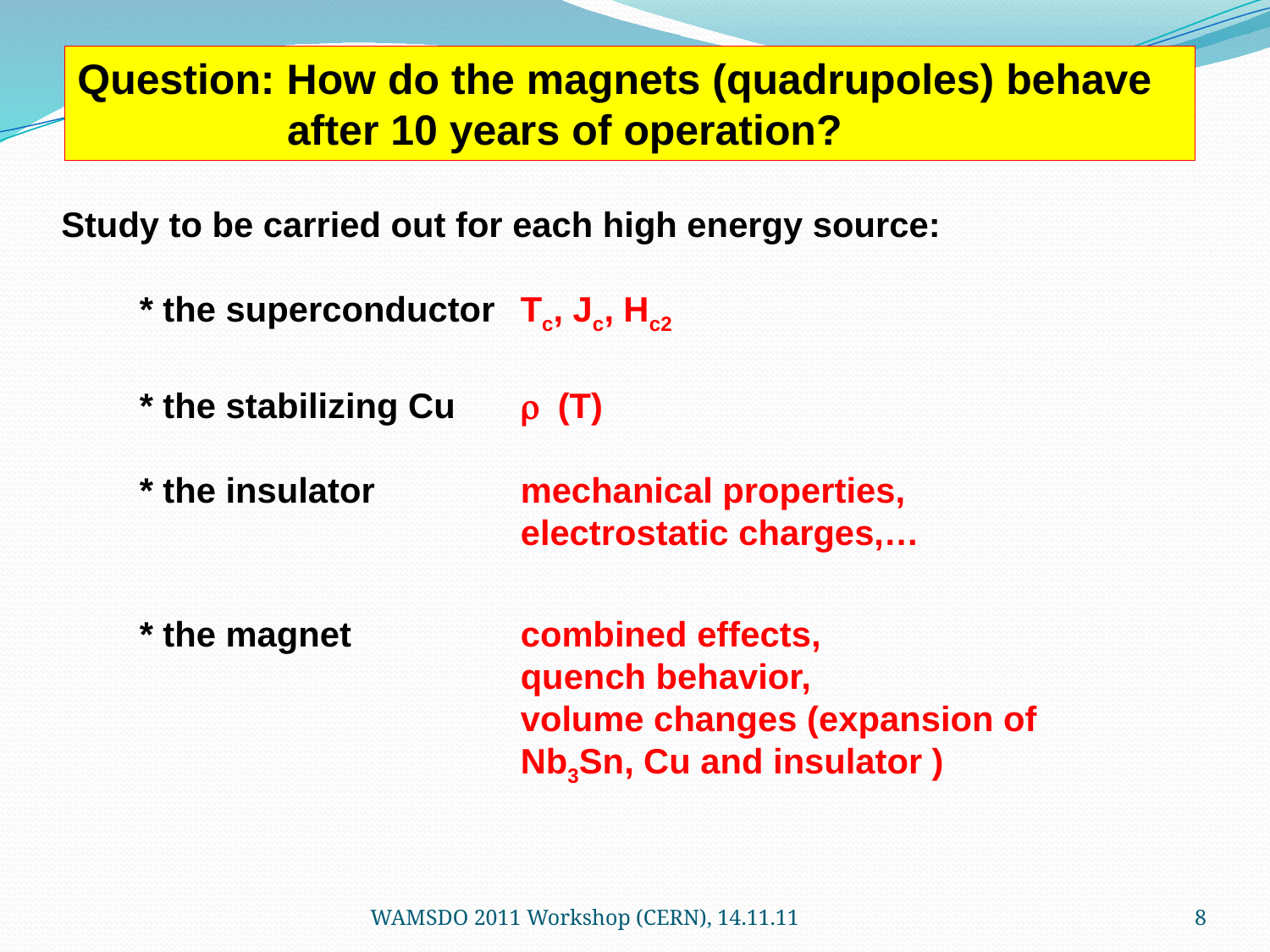

Question: How do the magnets (quadrupoles) behave 	       after 10 years of operation?
     Study to be carried out for each high energy source:

	* the superconductor	Tc, Jc, Hc2

	* the stabilizing Cu	ρ (T)

	* the insulator		mechanical properties,
				electrostatic charges,…

	* the magnet		combined effects,
				quench behavior,
				volume changes (expansion of
				Nb3Sn, Cu and insulator )

WAMSDO 2011 Workshop (CERN), 14.11.11
8